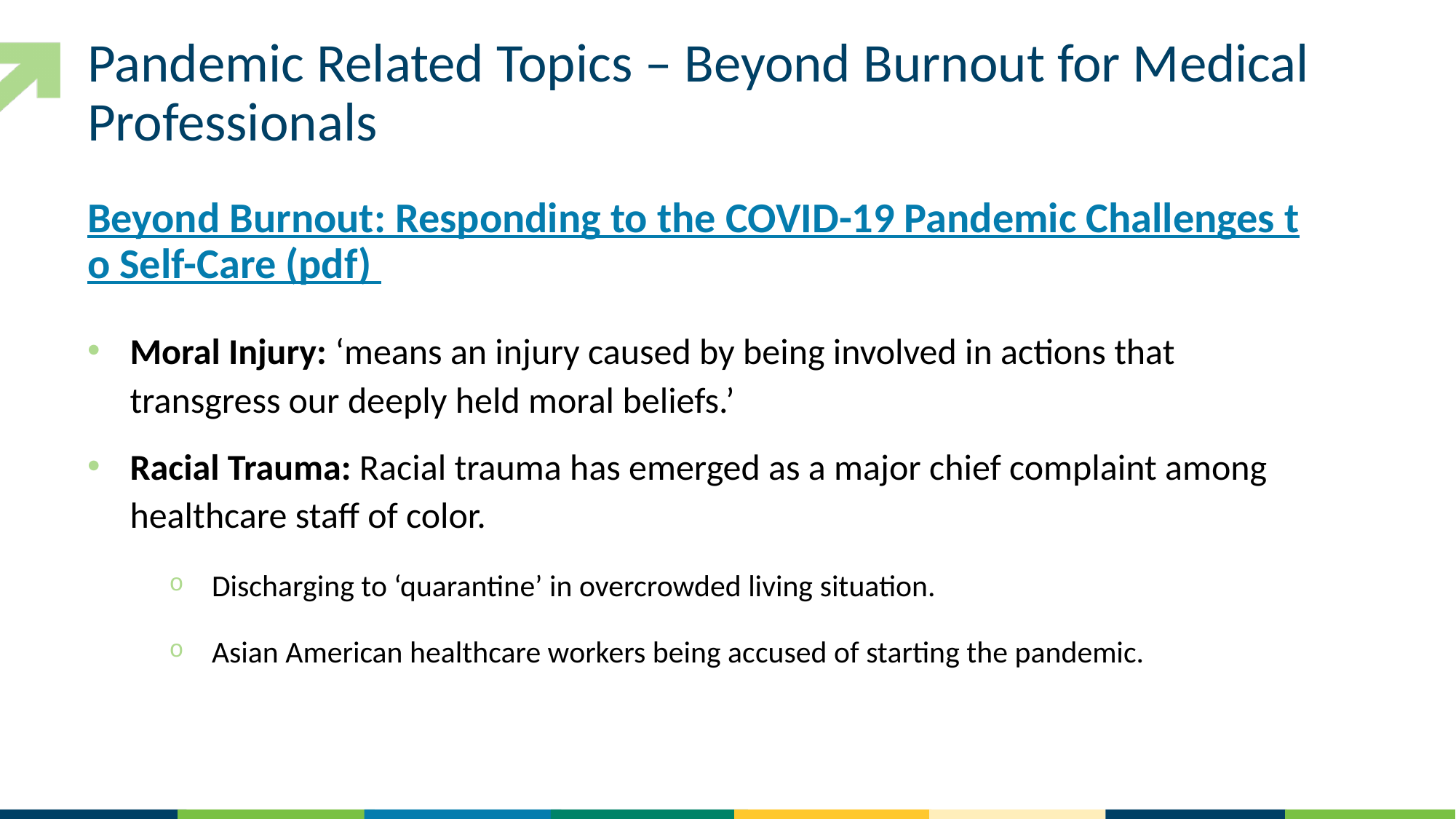

# Pandemic Related Topics – Beyond Burnout for Medical Professionals
Beyond Burnout: Responding to the COVID-19 Pandemic Challenges to Self-Care (pdf)
Moral Injury: ‘means an injury caused by being involved in actions that transgress our deeply held moral beliefs.’
Racial Trauma: Racial trauma has emerged as a major chief complaint among healthcare staff of color.
Discharging to ‘quarantine’ in overcrowded living situation.
Asian American healthcare workers being accused of starting the pandemic.